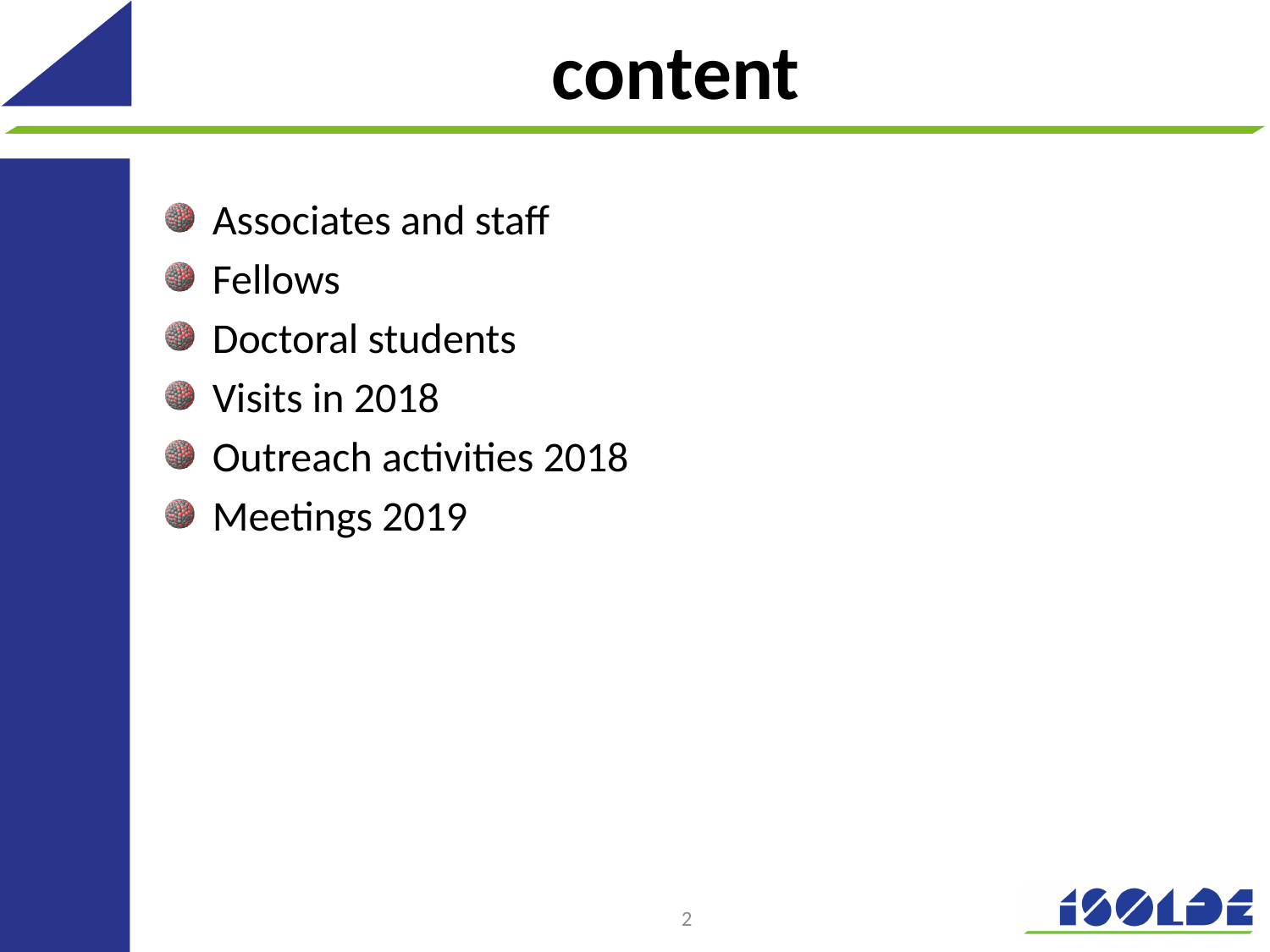

# content
Associates and staff
Fellows
Doctoral students
Visits in 2018
Outreach activities 2018
Meetings 2019

2